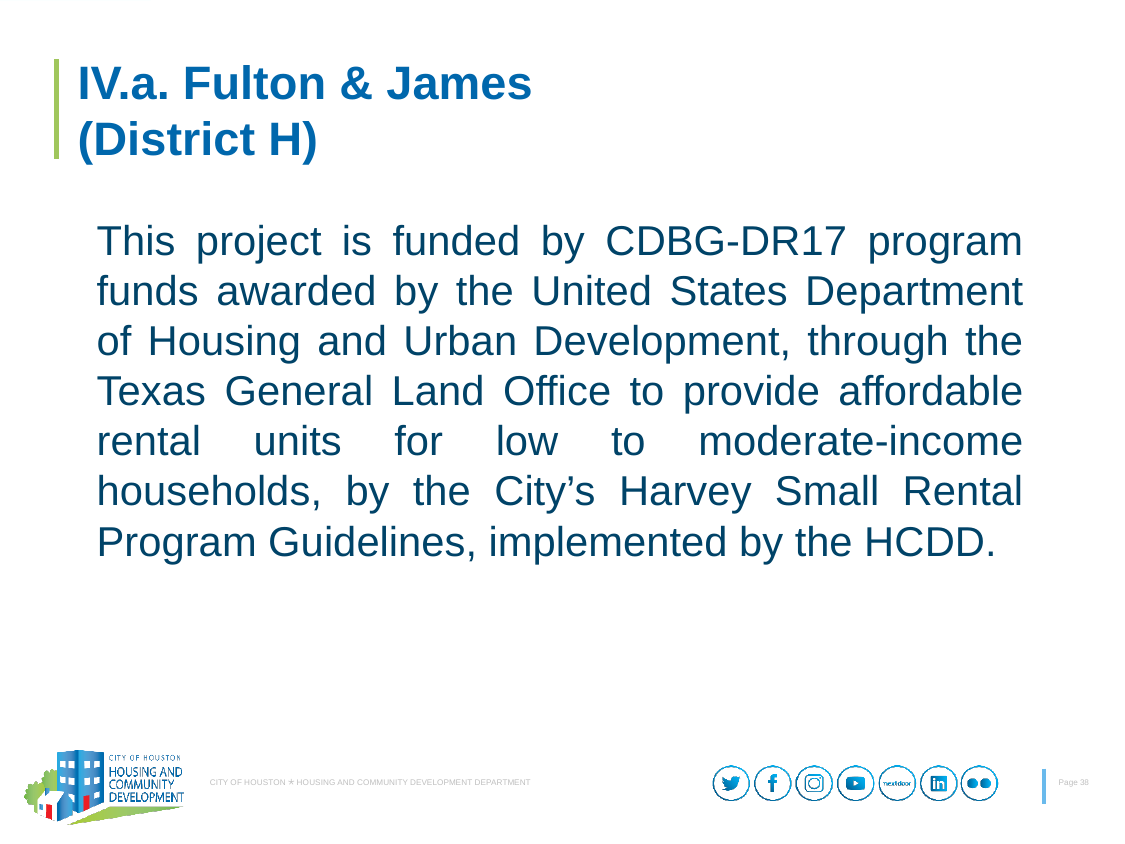

# IV.a. Fulton & James (District H)
This project is funded by CDBG-DR17 program funds awarded by the United States Department of Housing and Urban Development, through the Texas General Land Office to provide affordable rental units for low to moderate-income households, by the City’s Harvey Small Rental Program Guidelines, implemented by the HCDD.